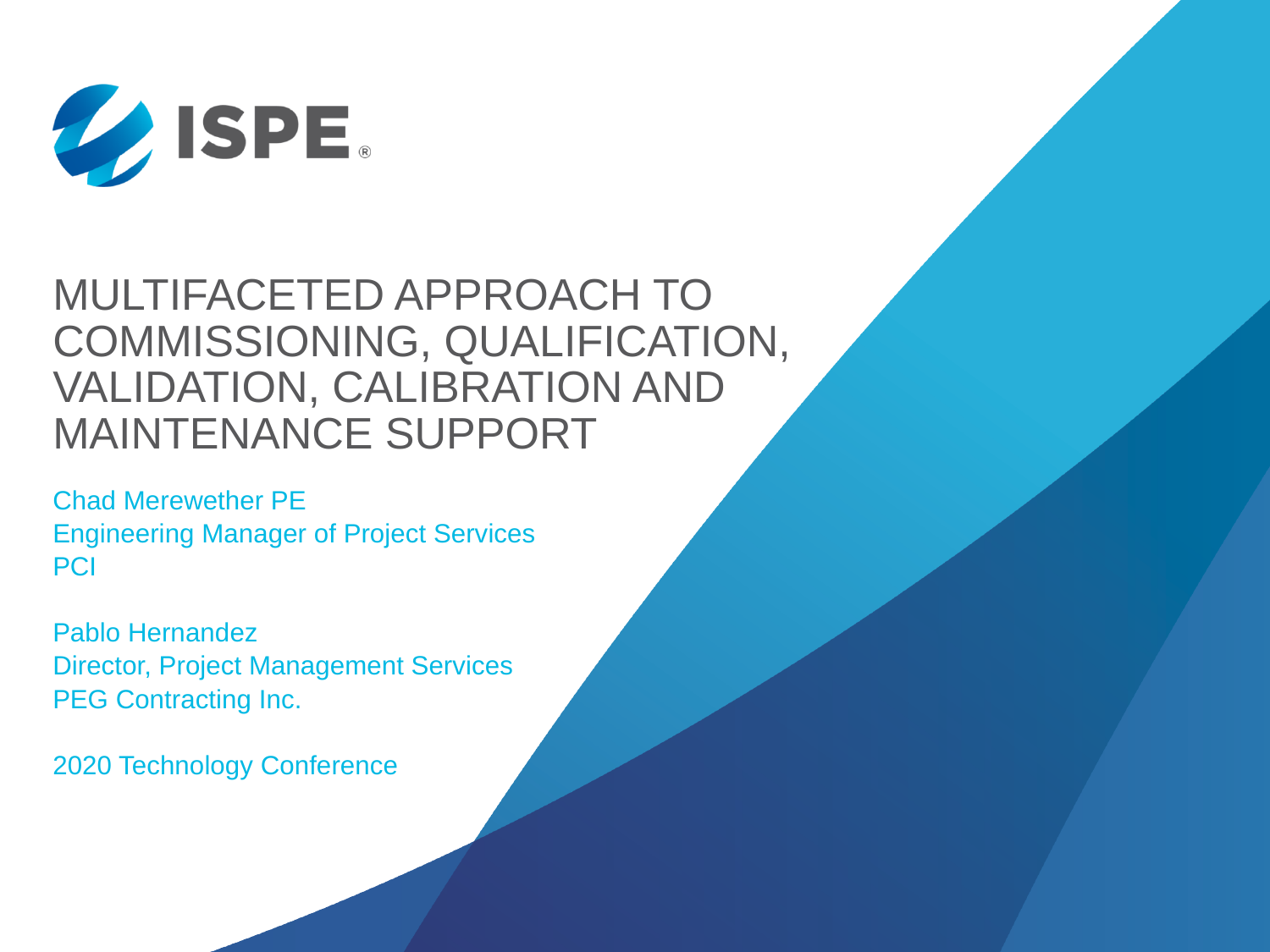

# Multifaceted approach to Commissioning, Qualification, Validation, Calibration and Maintenance Support
Chad Merewether PE
Engineering Manager of Project Services
PCI

Pablo Hernandez
Director, Project Management Services
PEG Contracting Inc.

2020 Technology Conference